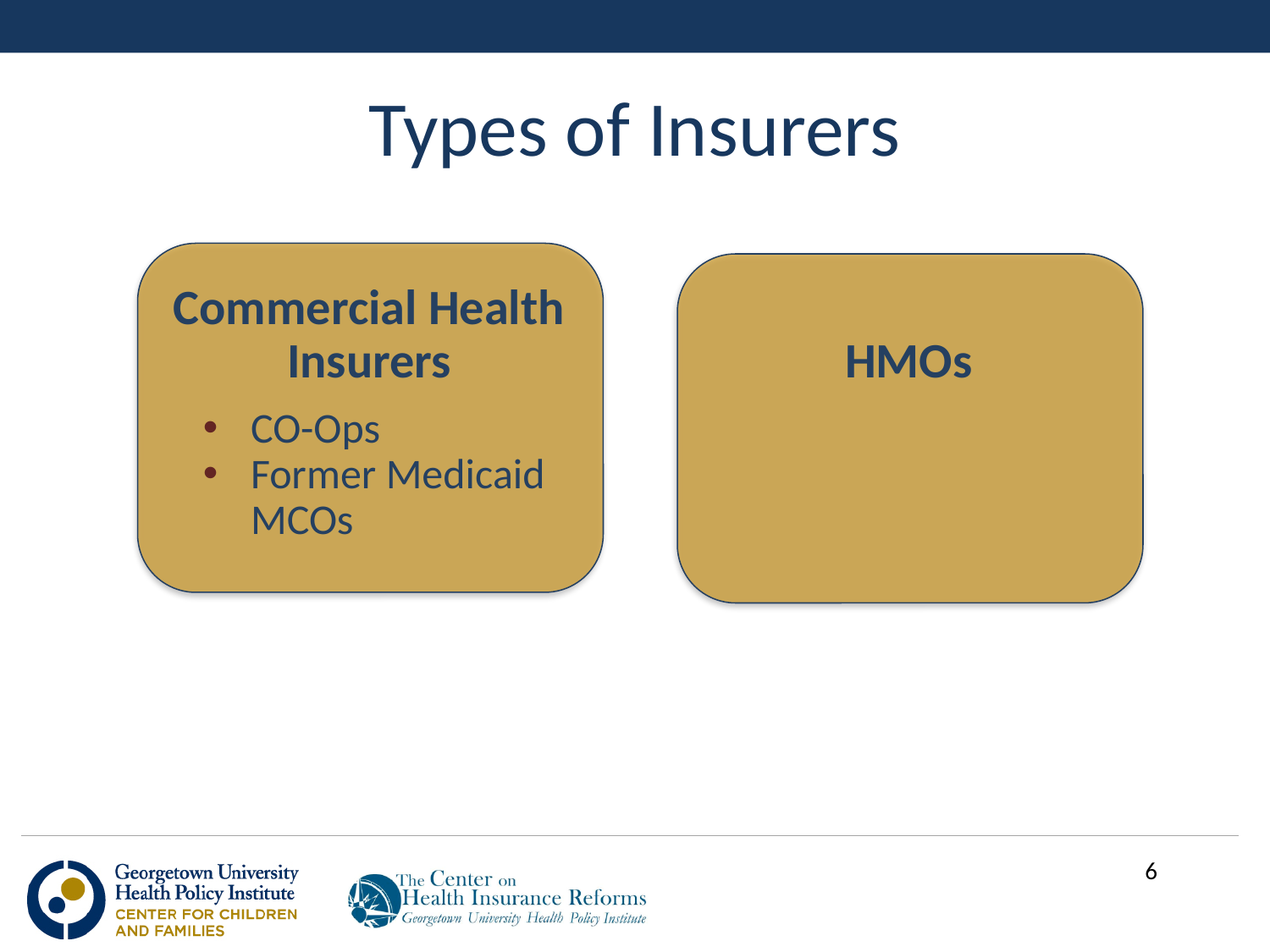

# Types of Insurers

Commercial Health
Insurers
CO-Ops
Former Medicaid MCOs

HMOs

6